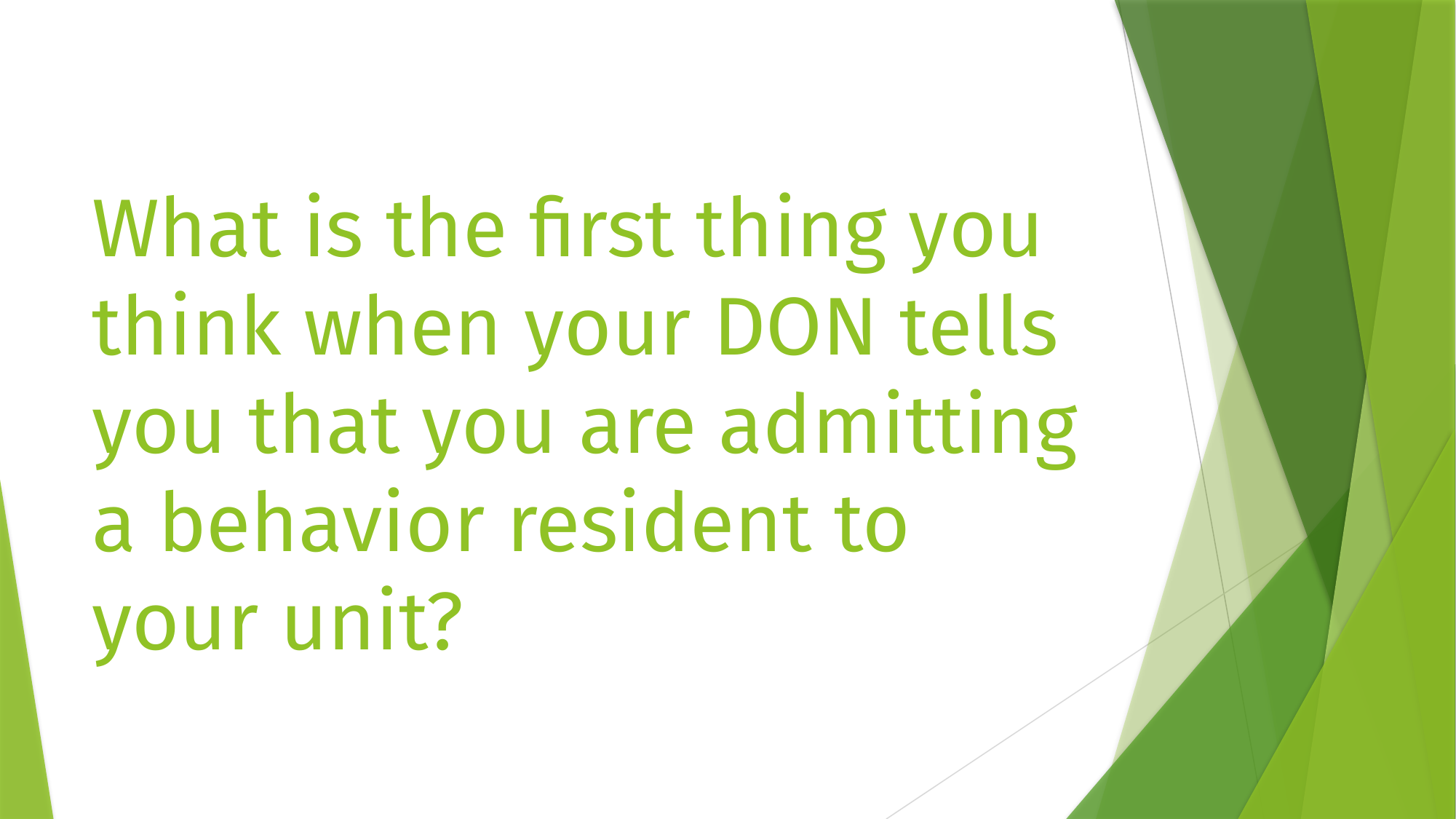

# What is the first thing you think when your DON tells you that you are admitting a behavior resident to your unit?